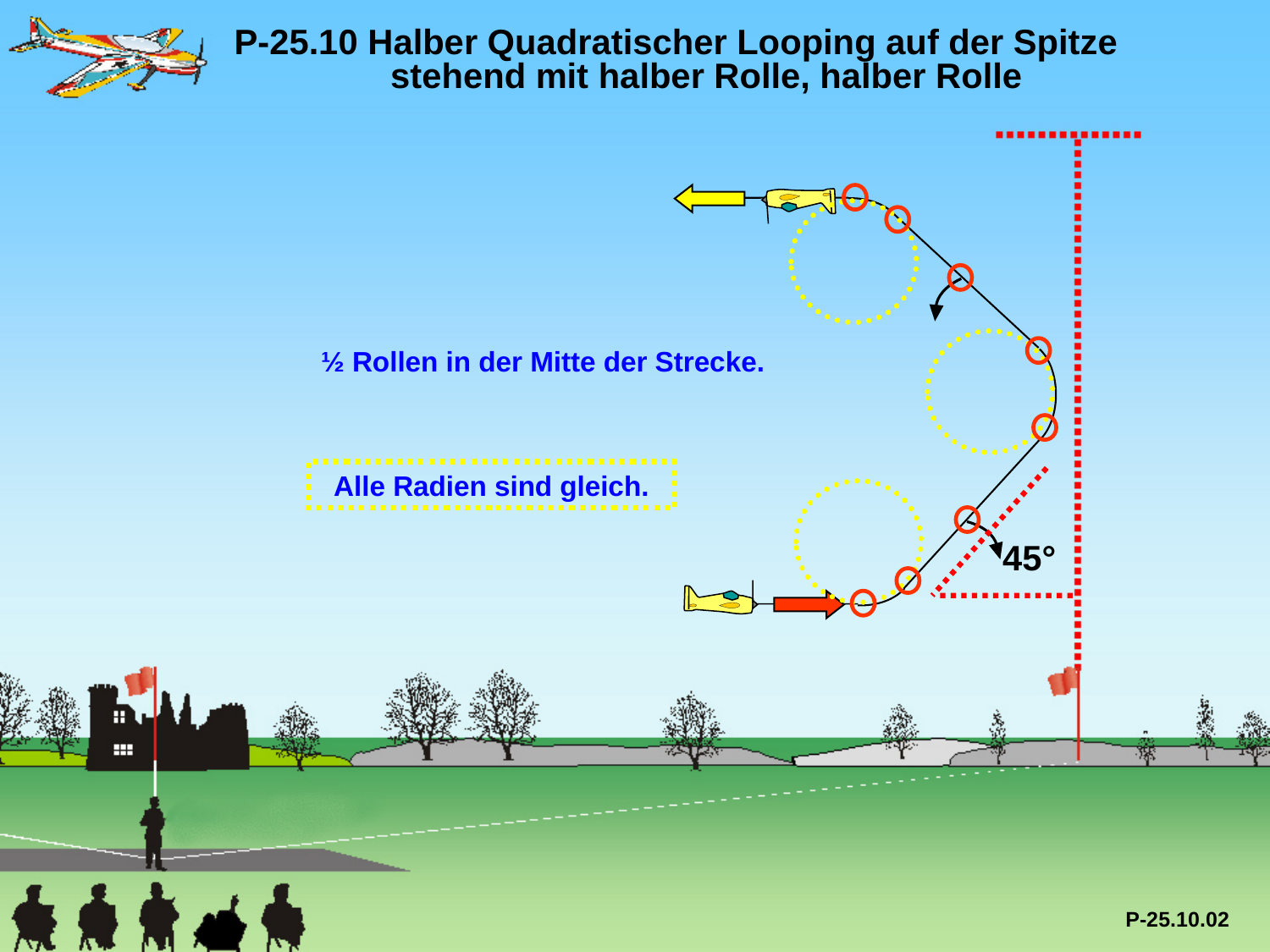

P-25.10 Halber Quadratischer Looping auf der Spitze 	   stehend mit halber Rolle, halber Rolle

½ Rollen in der Mitte der Strecke.

Alle Radien sind gleich.

45°

P-25.10.02